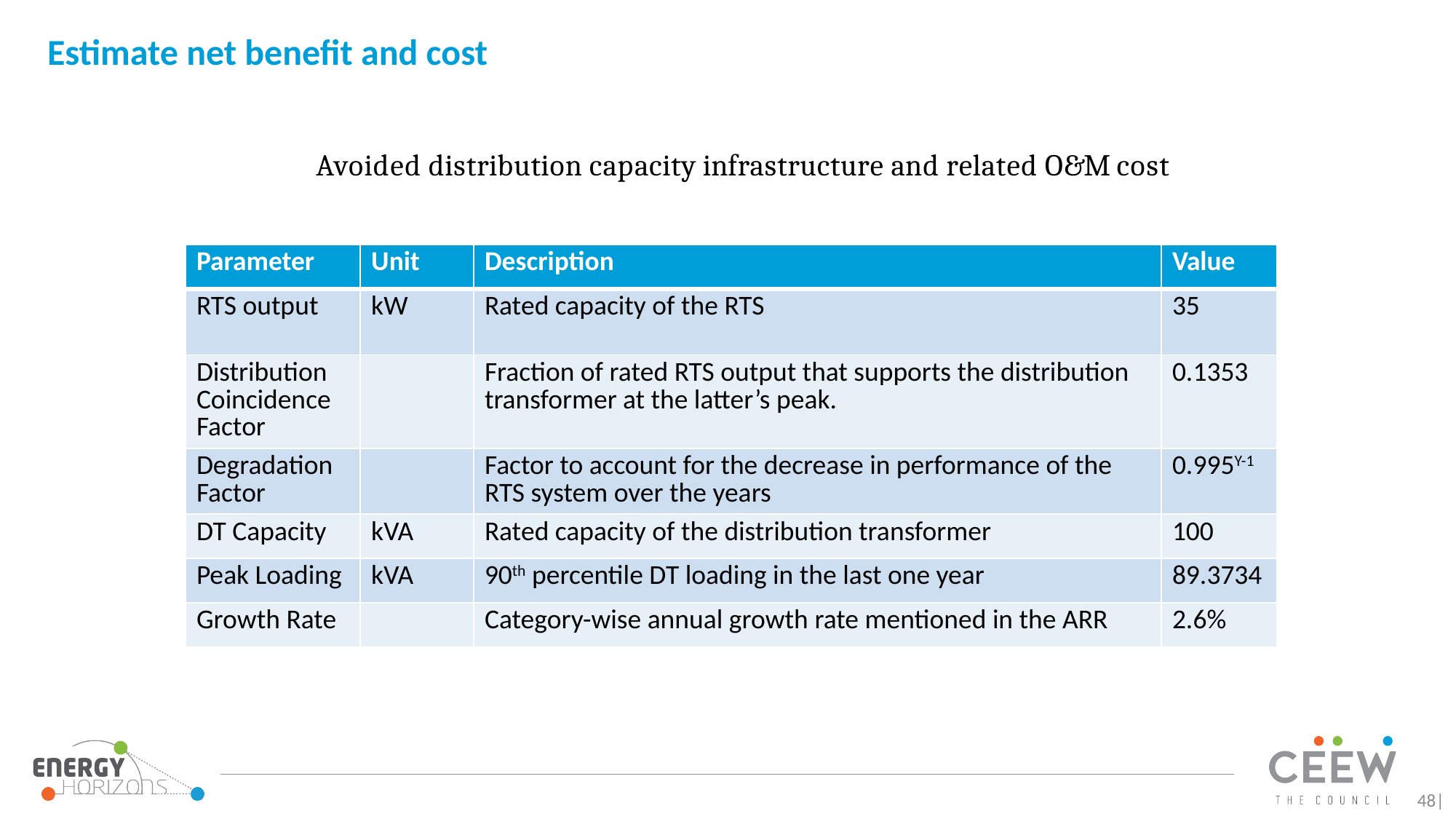

# Estimate net benefit and cost
Avoided distribution capacity infrastructure and related O&M cost
| Parameter | Unit | Description | Value |
| --- | --- | --- | --- |
| RTS output | kW | Rated capacity of the RTS | 35 |
| Distribution Coincidence Factor |  | Fraction of rated RTS output that supports the distribution transformer at the latter’s peak. | 0.1353 |
| Degradation Factor |  | Factor to account for the decrease in performance of the RTS system over the years | 0.995Y-1 |
| DT Capacity | kVA | Rated capacity of the distribution transformer | 100 |
| Peak Loading | kVA | 90th percentile DT loading in the last one year | 89.3734 |
| Growth Rate |  | Category-wise annual growth rate mentioned in the ARR | 2.6% |
48|